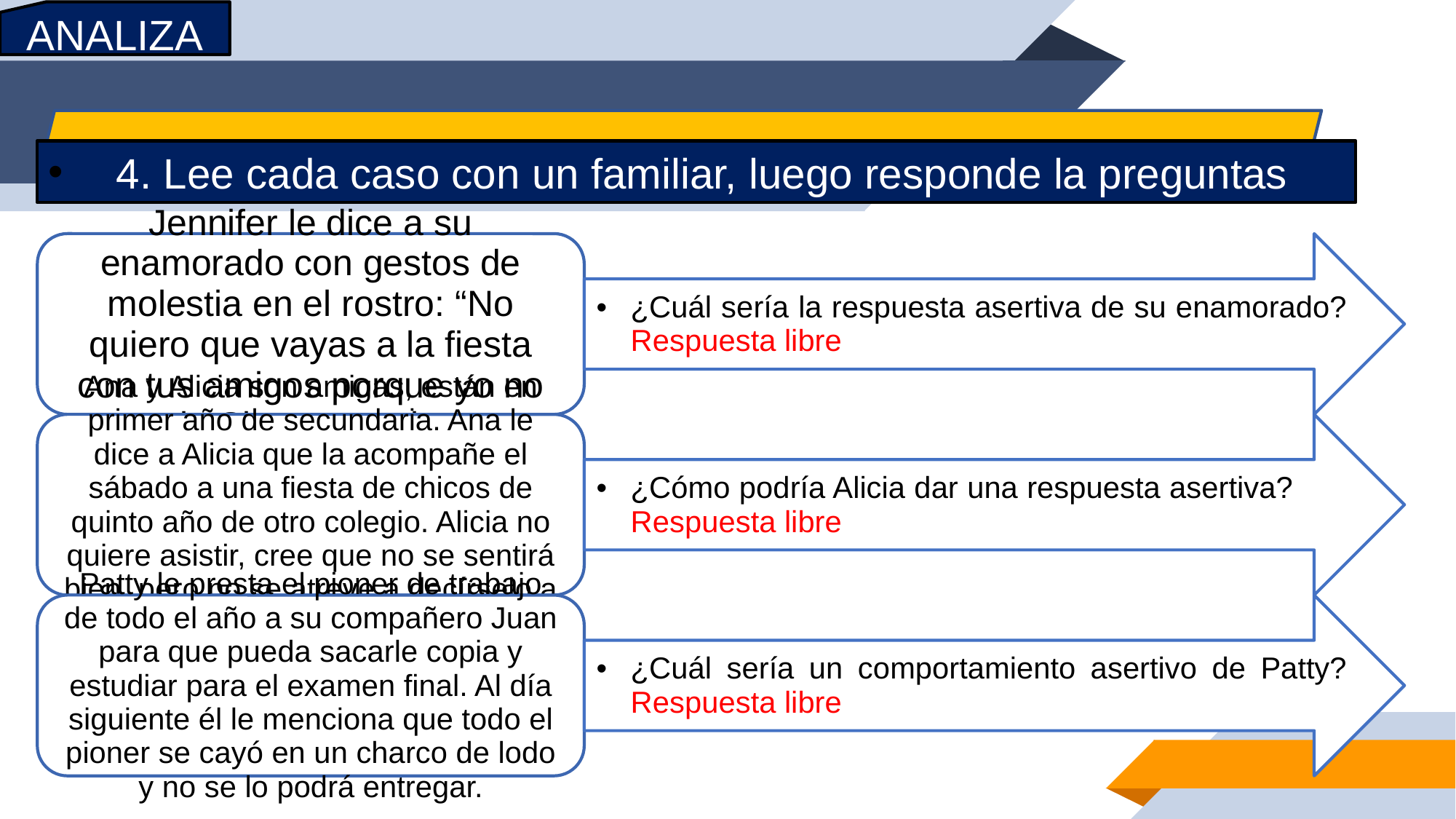

ANALIZA

4. Lee cada caso con un familiar, luego responde la preguntas
¿Cuál sería la respuesta asertiva de su enamorado? Respuesta libre
¿Cómo podría Alicia dar una respuesta asertiva?       Respuesta libre
¿Cuál sería un comportamiento asertivo de Patty? Respuesta libre